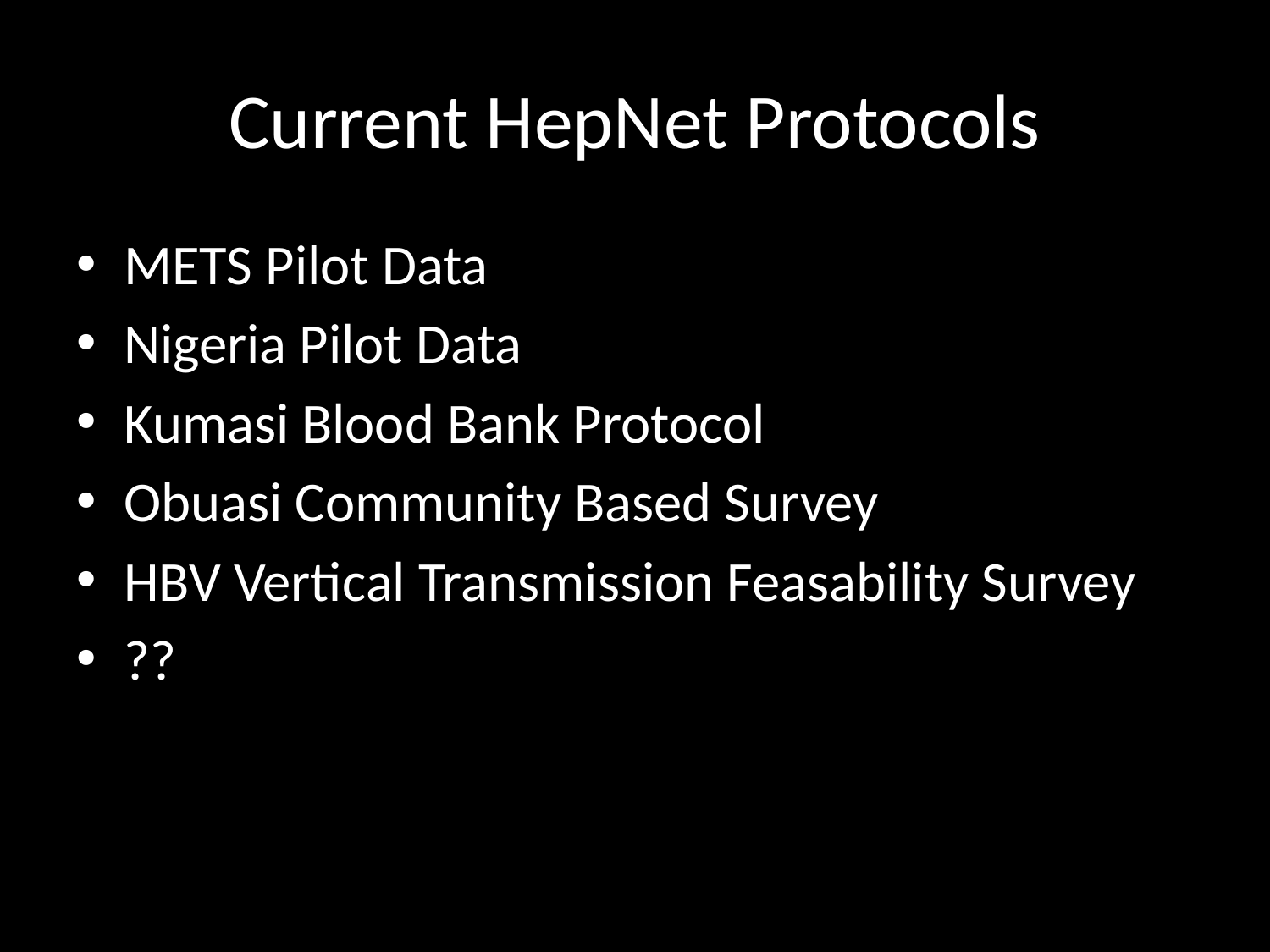

# Current HepNet Protocols
METS Pilot Data
Nigeria Pilot Data
Kumasi Blood Bank Protocol
Obuasi Community Based Survey
HBV Vertical Transmission Feasability Survey
??